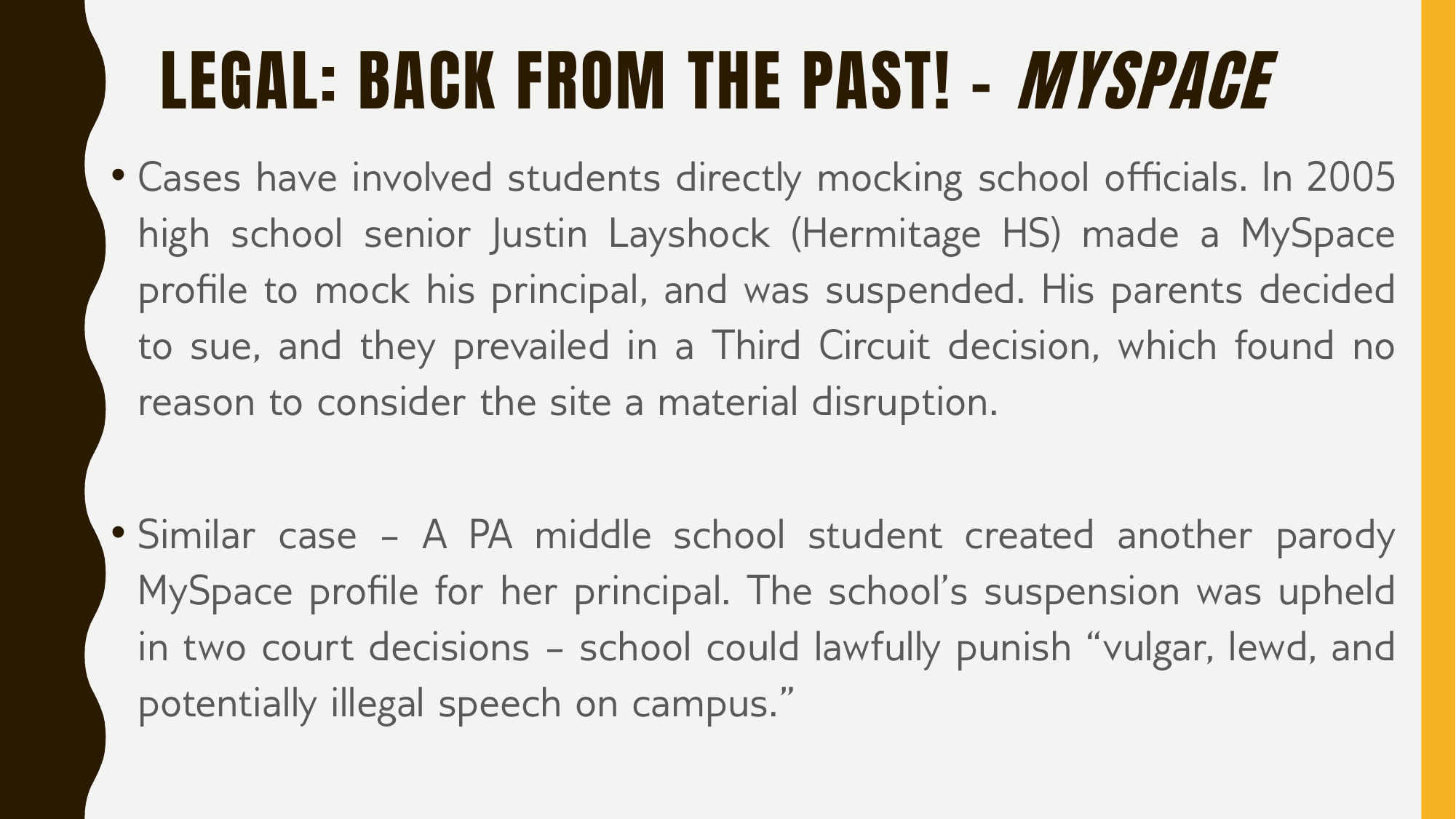

# Legal: Back from the Past! - Myspace
Cases have involved students directly mocking school officials. In 2005 high school senior Justin Layshock (Hermitage HS) made a MySpace profile to mock his principal, and was suspended. His parents decided to sue, and they prevailed in a Third Circuit decision, which found no reason to consider the site a material disruption.

Similar case – A PA middle school student created another parody MySpace profile for her principal. The school’s suspension was upheld in two court decisions – school could lawfully punish “vulgar, lewd, and potentially illegal speech on campus.”